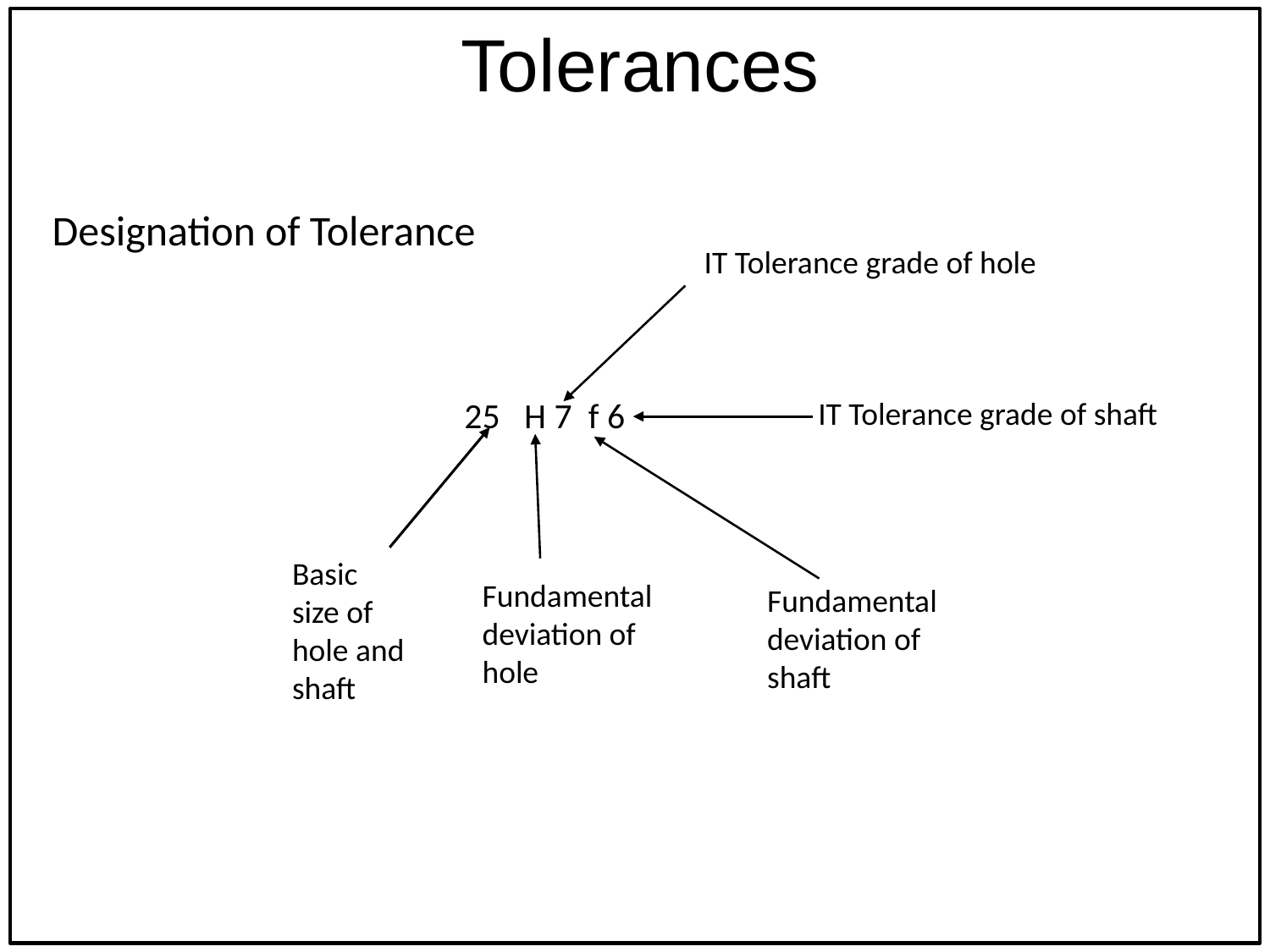

Tolerances
Designation of Tolerance
IT Tolerance grade of hole
25   H 7  f 6
IT Tolerance grade of shaft
Basic size of hole and shaft
Fundamental deviation of hole
Fundamental deviation of shaft